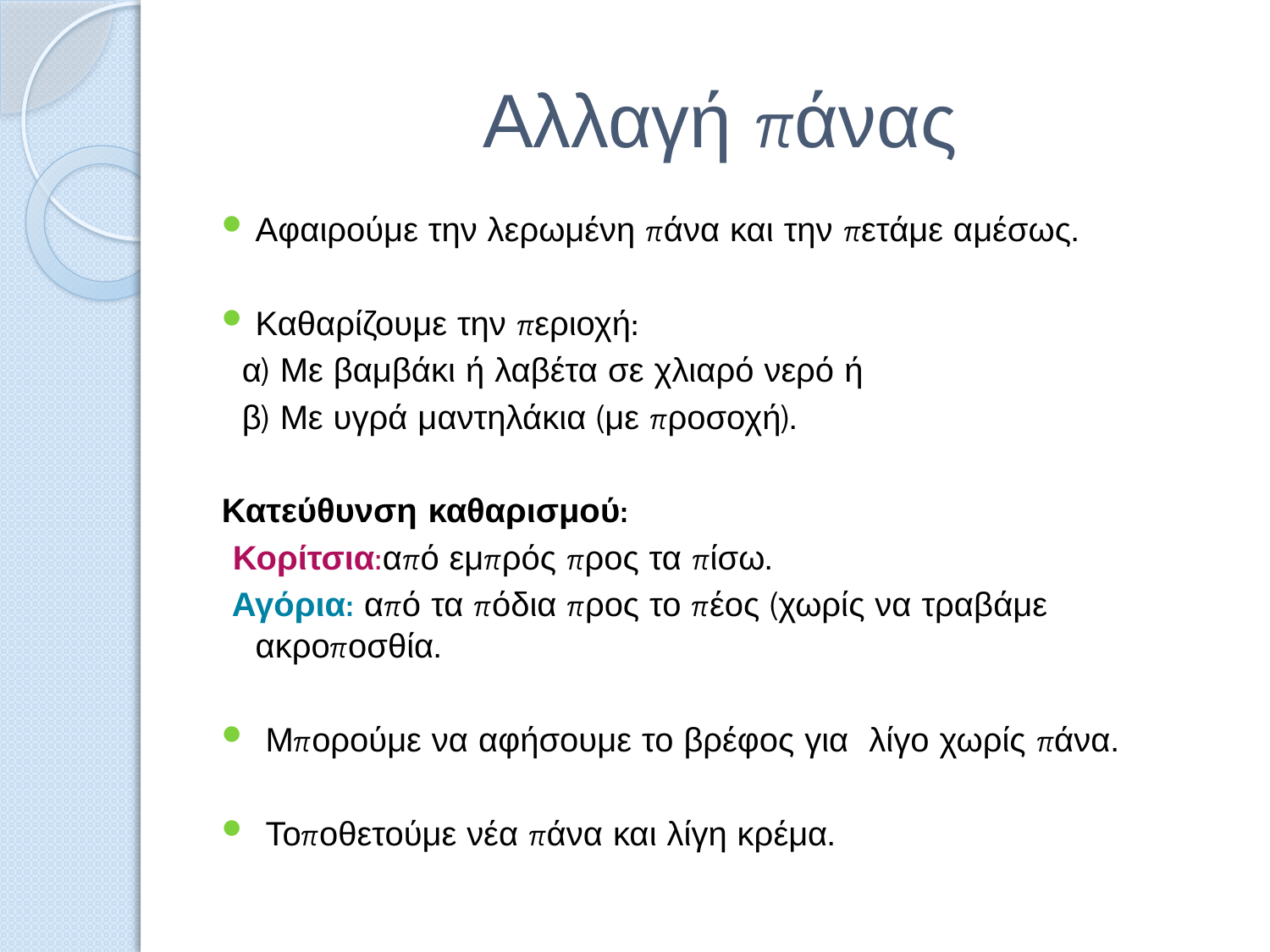

# Αλλαγή πάνας
Αφαιρούμε την λερωμένη πάνα και την πετάμε αμέσως.

Καθαρίζουμε την περιοχή:
  α) Με βαμβάκι ή λαβέτα σε χλιαρό νερό ή
  β) Με υγρά μαντηλάκια (με προσοχή).

Κατεύθυνση καθαρισμού:
 Κορίτσια:από εμπρός προς τα πίσω.
 Αγόρια: από τα πόδια προς το πέος (χωρίς να τραβάμε ακροποσθία.

 Μπορούμε να αφήσουμε το βρέφος για  λίγο χωρίς πάνα.

 Τοποθετούμε νέα πάνα και λίγη κρέμα.